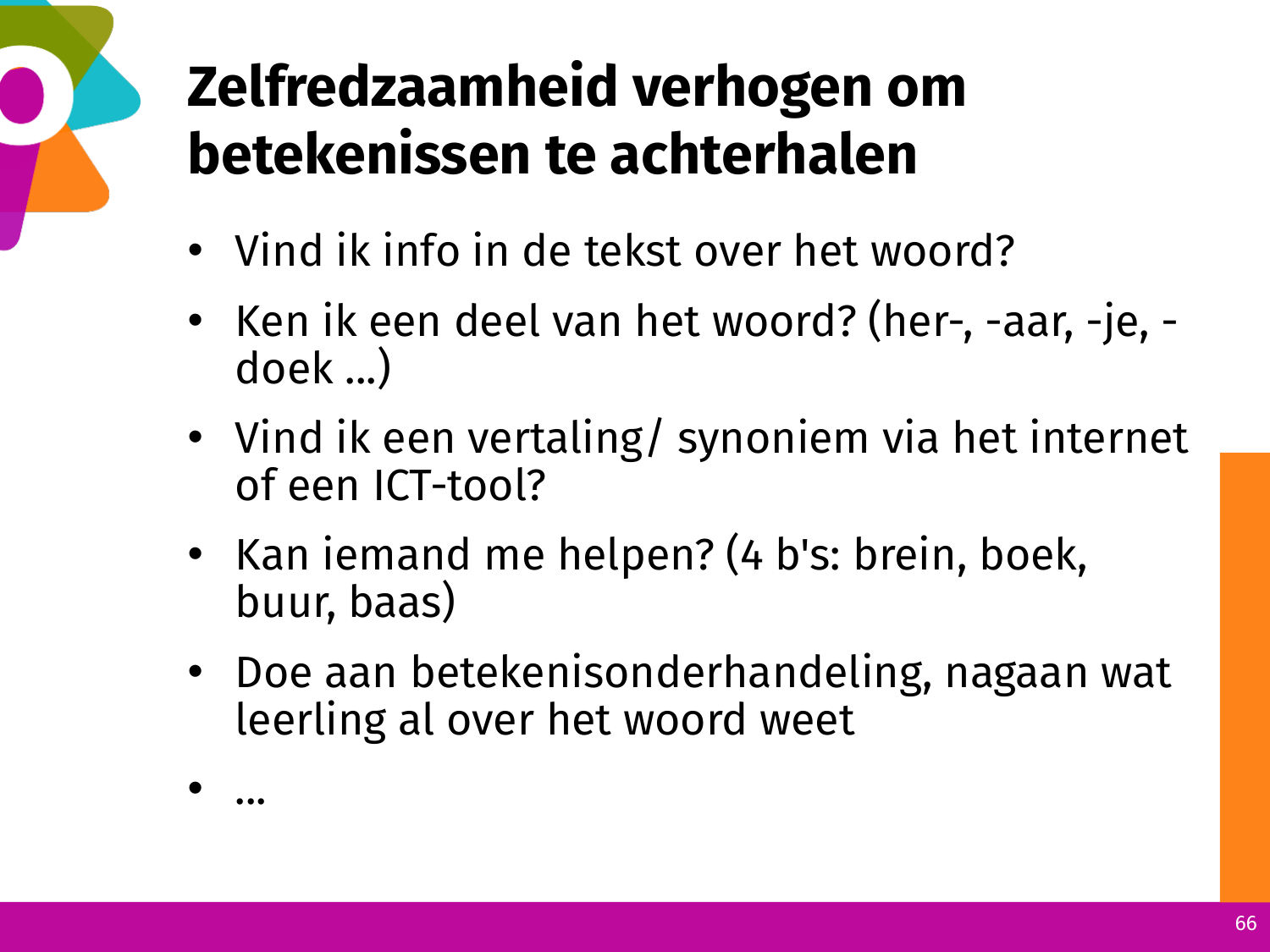

# Zelfredzaamheid verhogen om betekenissen te achterhalen
Vind ik info in de tekst over het woord?
Ken ik een deel van het woord? (her-, -aar, -je, -doek ...)
Vind ik een vertaling/ synoniem via het internet of een ICT-tool?
Kan iemand me helpen? (4 b's: brein, boek, buur, baas)​
Doe aan betekenisonderhandeling, nagaan wat leerling al over het woord weet
...
66